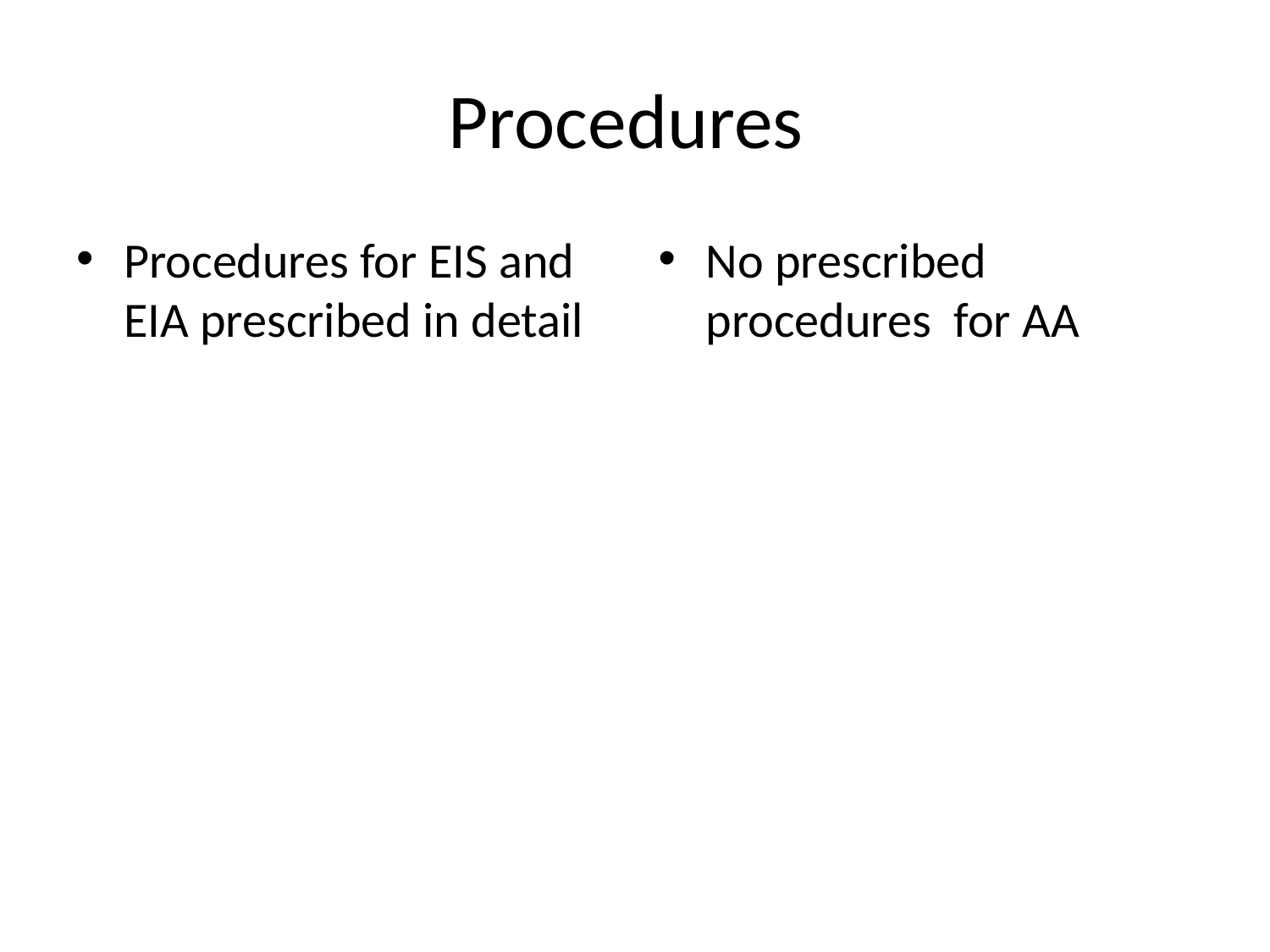

# Procedures
Procedures for EIS and EIA prescribed in detail

No prescribed procedures  for AA